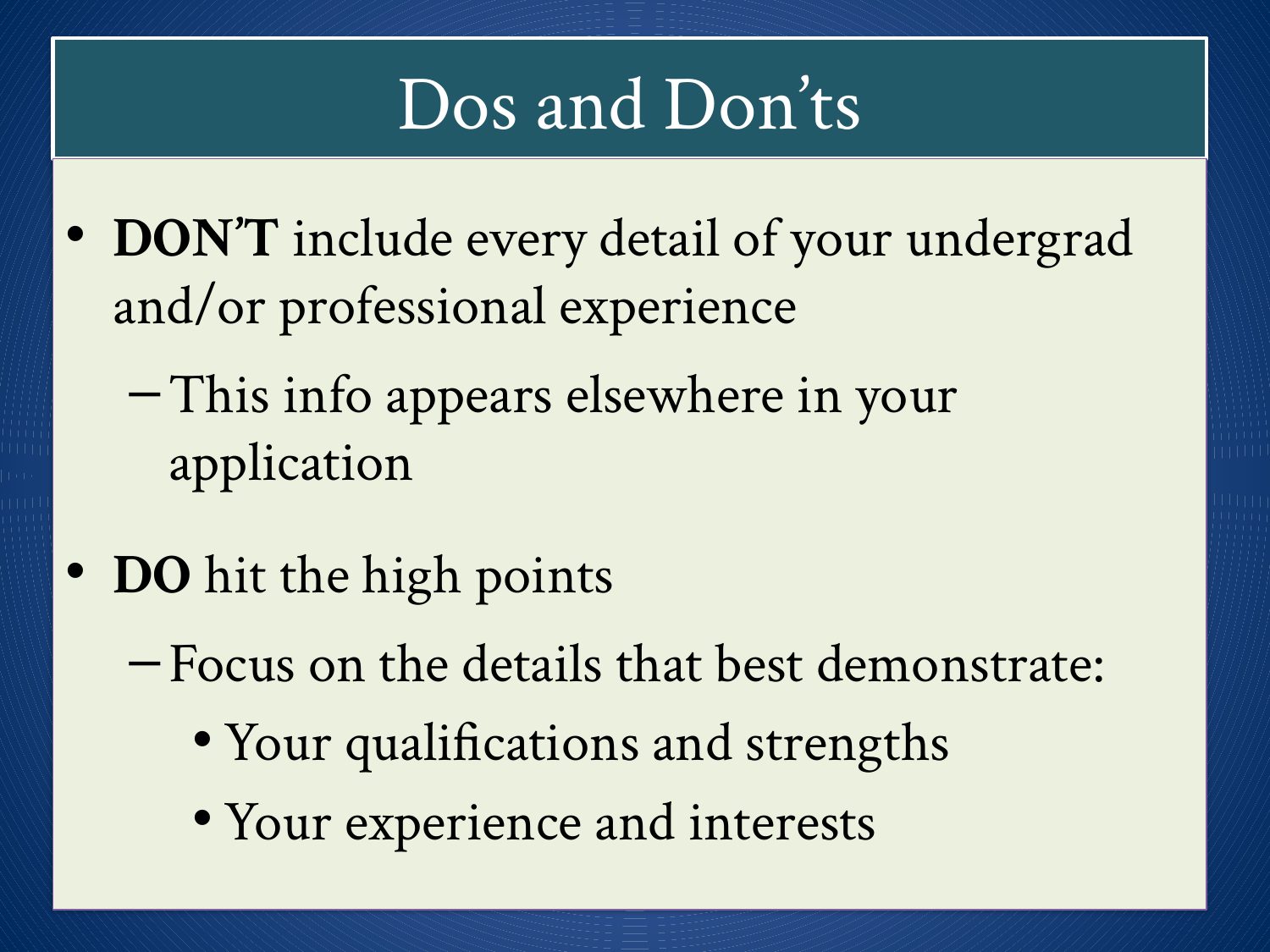

# Dos and Don’ts

DON’T include every detail of your undergrad and/or professional experience

This info appears elsewhere in your application

DO hit the high points

Focus on the details that best demonstrate:
Your qualifications and strengths
Your experience and interests